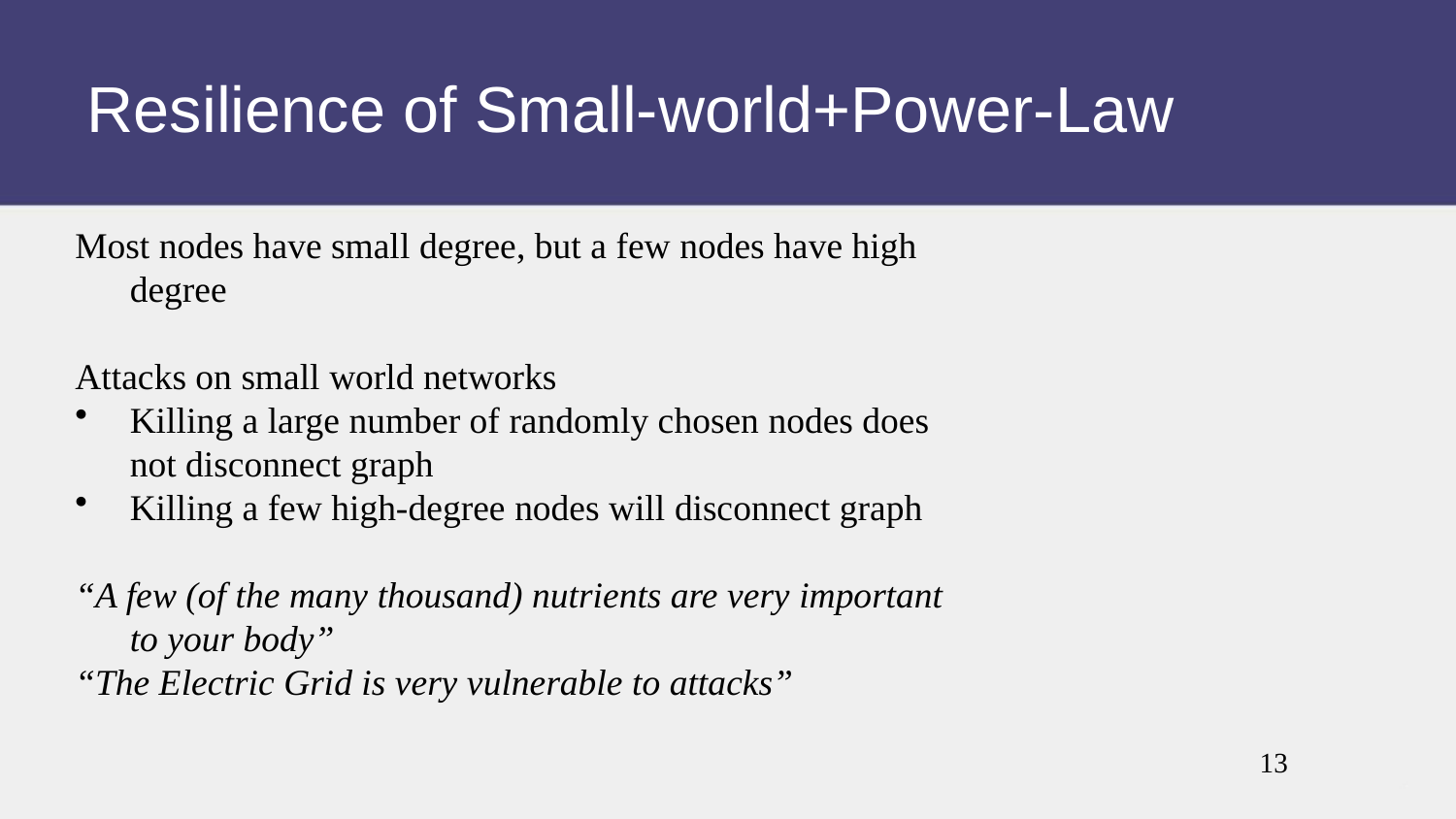

Resilience of Small-world+Power-Law
Most nodes have small degree, but a few nodes have high degree

Attacks on small world networks
Killing a large number of randomly chosen nodes does not disconnect graph
Killing a few high-degree nodes will disconnect graph

“A few (of the many thousand) nutrients are very important to your body”
“The Electric Grid is very vulnerable to attacks”
13